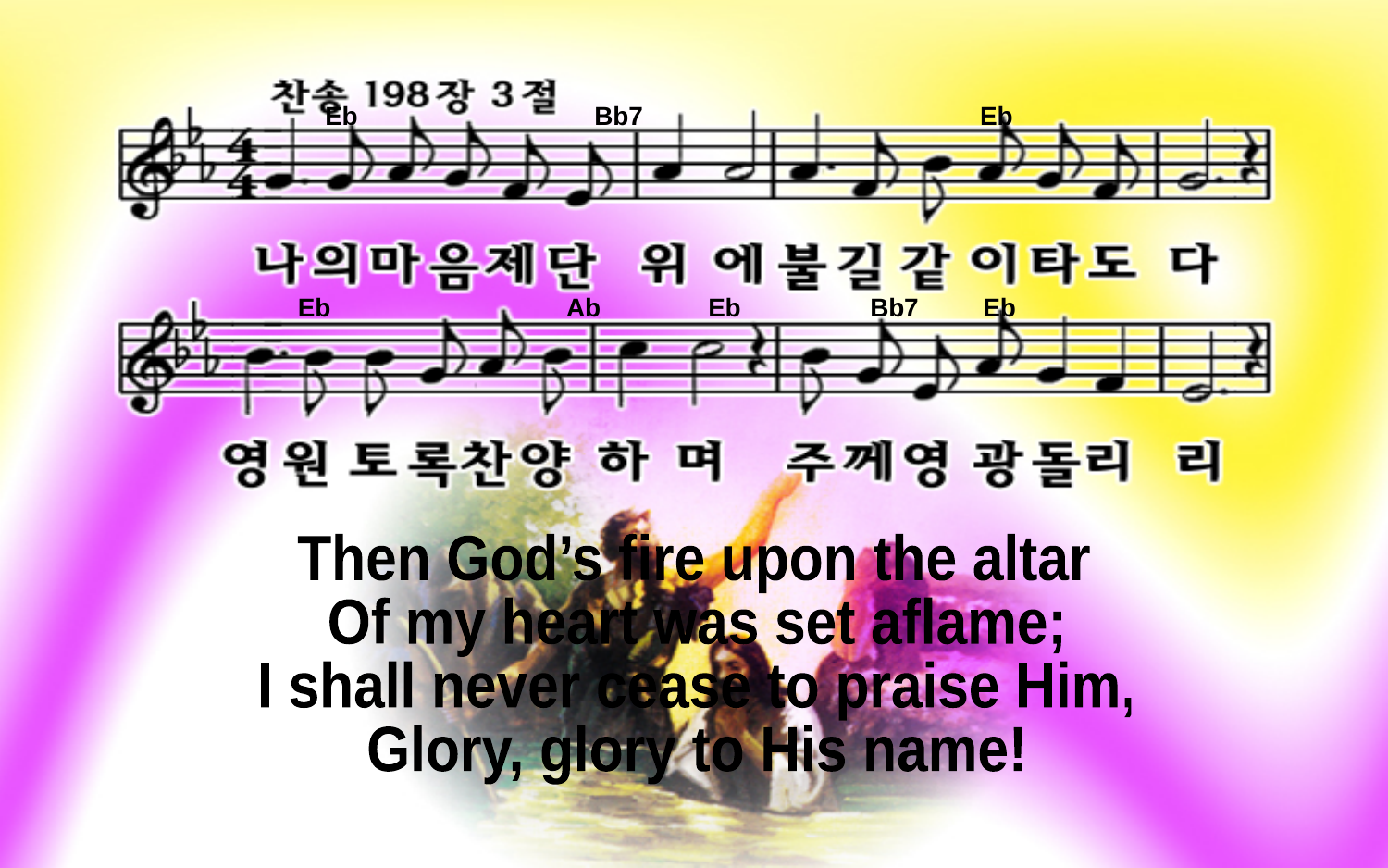

Eb                                 Bb7                                               Eb
Eb                                 Ab               Eb                  Bb7         Eb
Then God’s fire upon the altar
Of my heart was set aflame;
I shall never cease to praise Him,
Glory, glory to His name!